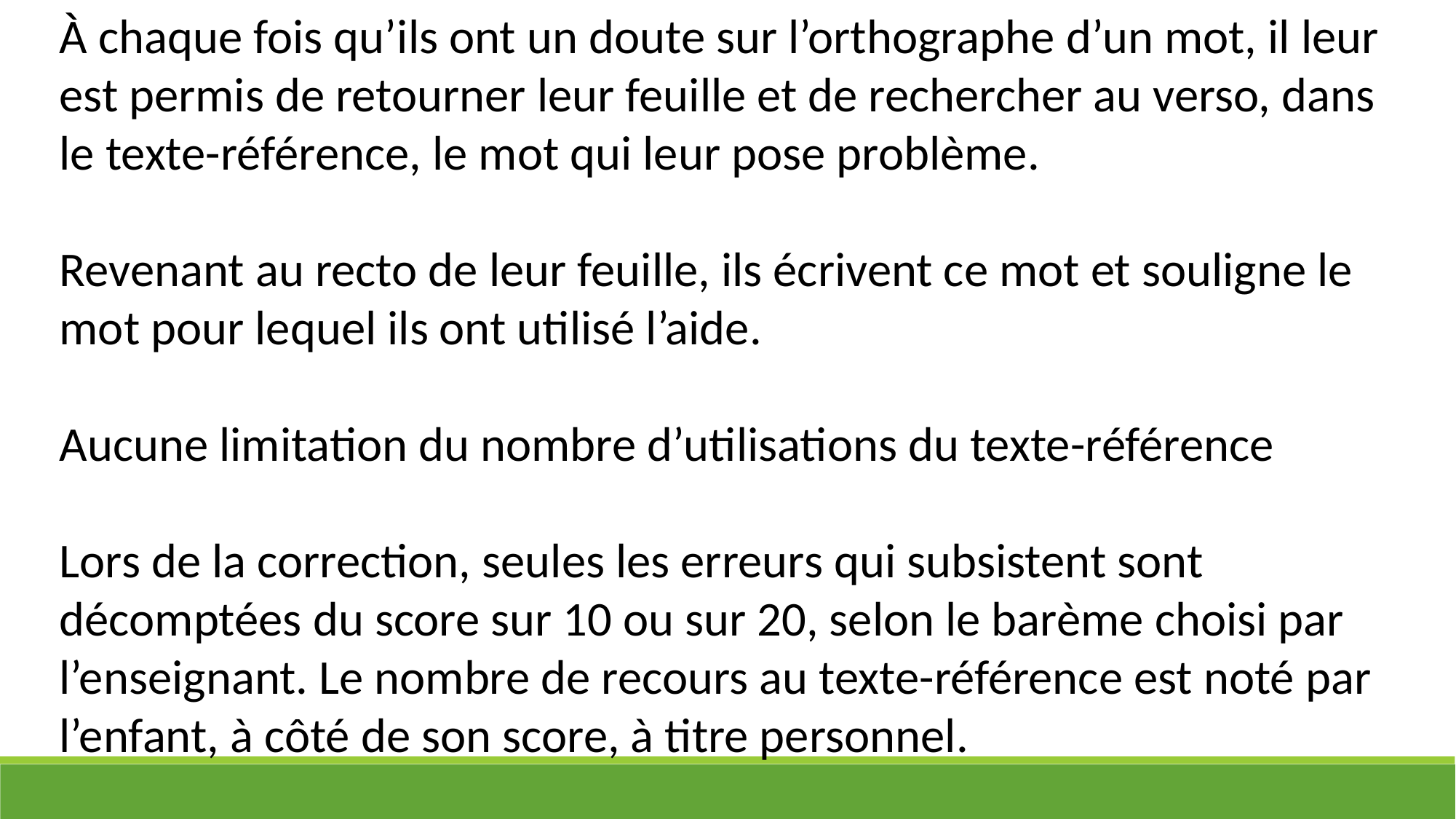

À chaque fois qu’ils ont un doute sur l’orthographe d’un mot, il leur est permis de retourner leur feuille et de rechercher au verso, dans le texte-référence, le mot qui leur pose problème.

Revenant au recto de leur feuille, ils écrivent ce mot et souligne le mot pour lequel ils ont utilisé l’aide.

Aucune limitation du nombre d’utilisations du texte-référence

Lors de la correction, seules les erreurs qui subsistent sont décomptées du score sur 10 ou sur 20, selon le barème choisi par l’enseignant. Le nombre de recours au texte-référence est noté par l’enfant, à côté de son score, à titre personnel.